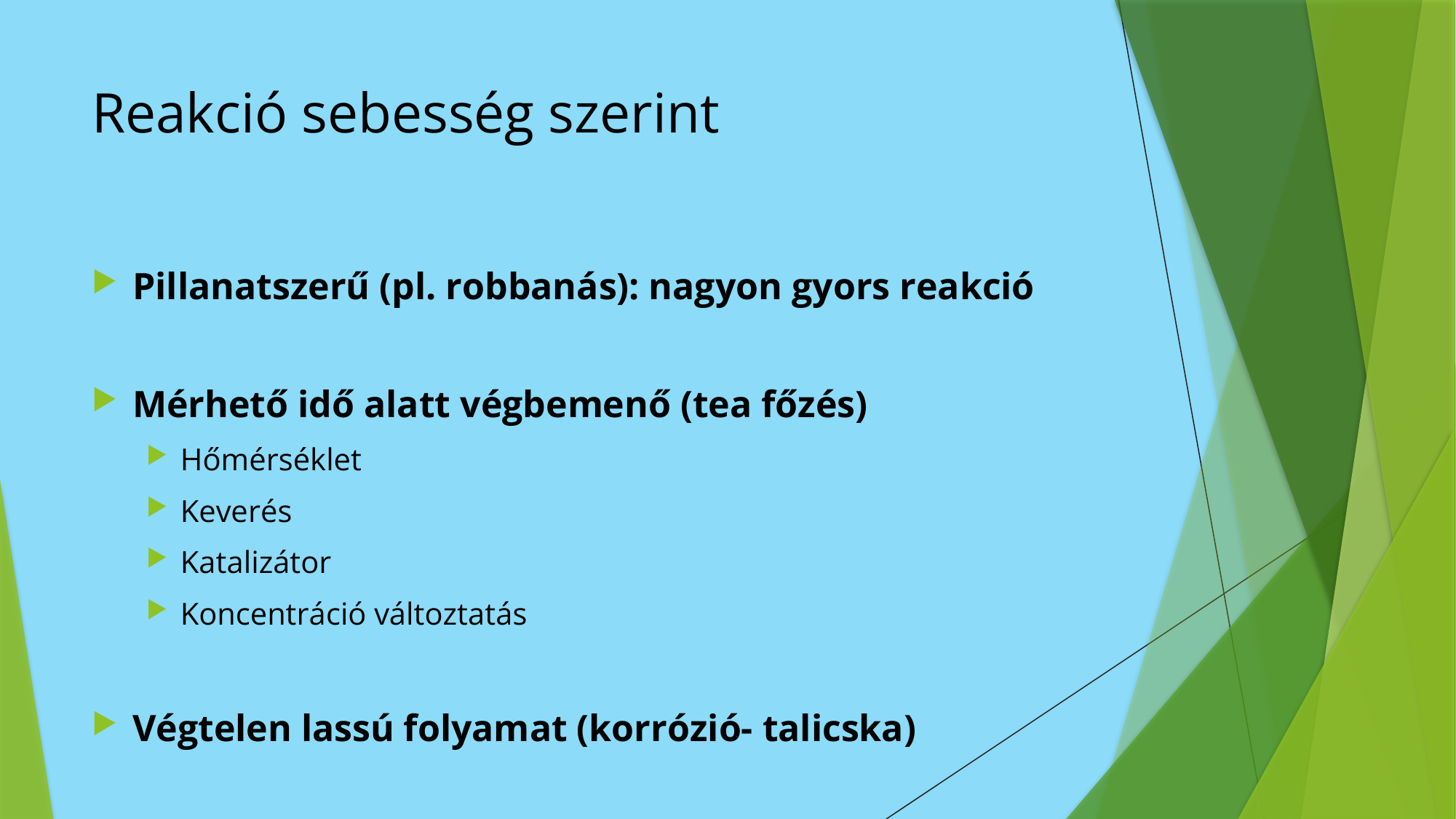

# Reakció sebesség szerint
Pillanatszerű (pl. robbanás): nagyon gyors reakció

Mérhető idő alatt végbemenő (tea főzés)
Hőmérséklet
Keverés
Katalizátor
Koncentráció változtatás

Végtelen lassú folyamat (korrózió- talicska)